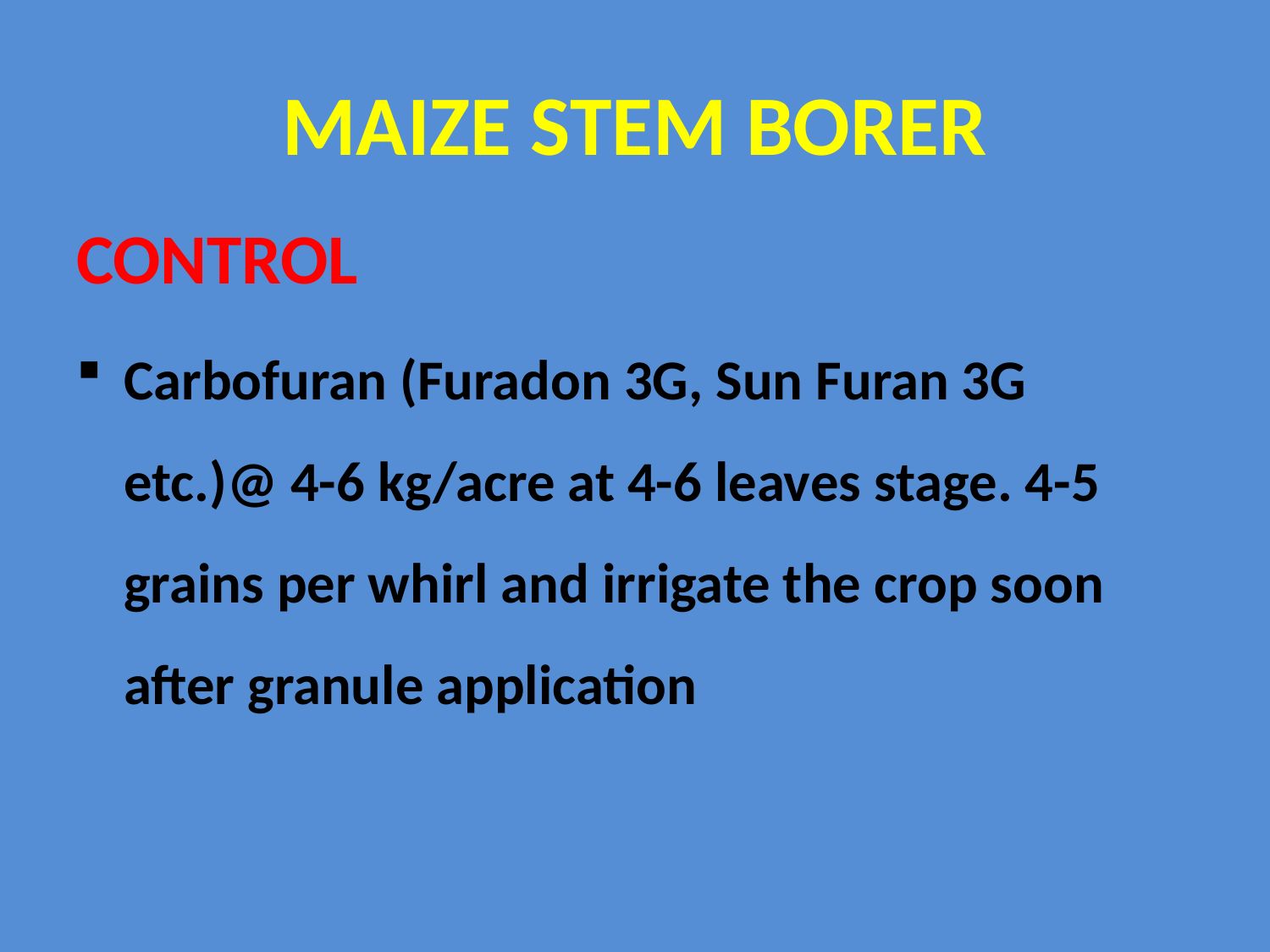

# MAIZE STEM BORER
CONTROL
Carbofuran (Furadon 3G, Sun Furan 3G etc.)@ 4-6 kg/acre at 4-6 leaves stage. 4-5 grains per whirl and irrigate the crop soon after granule application